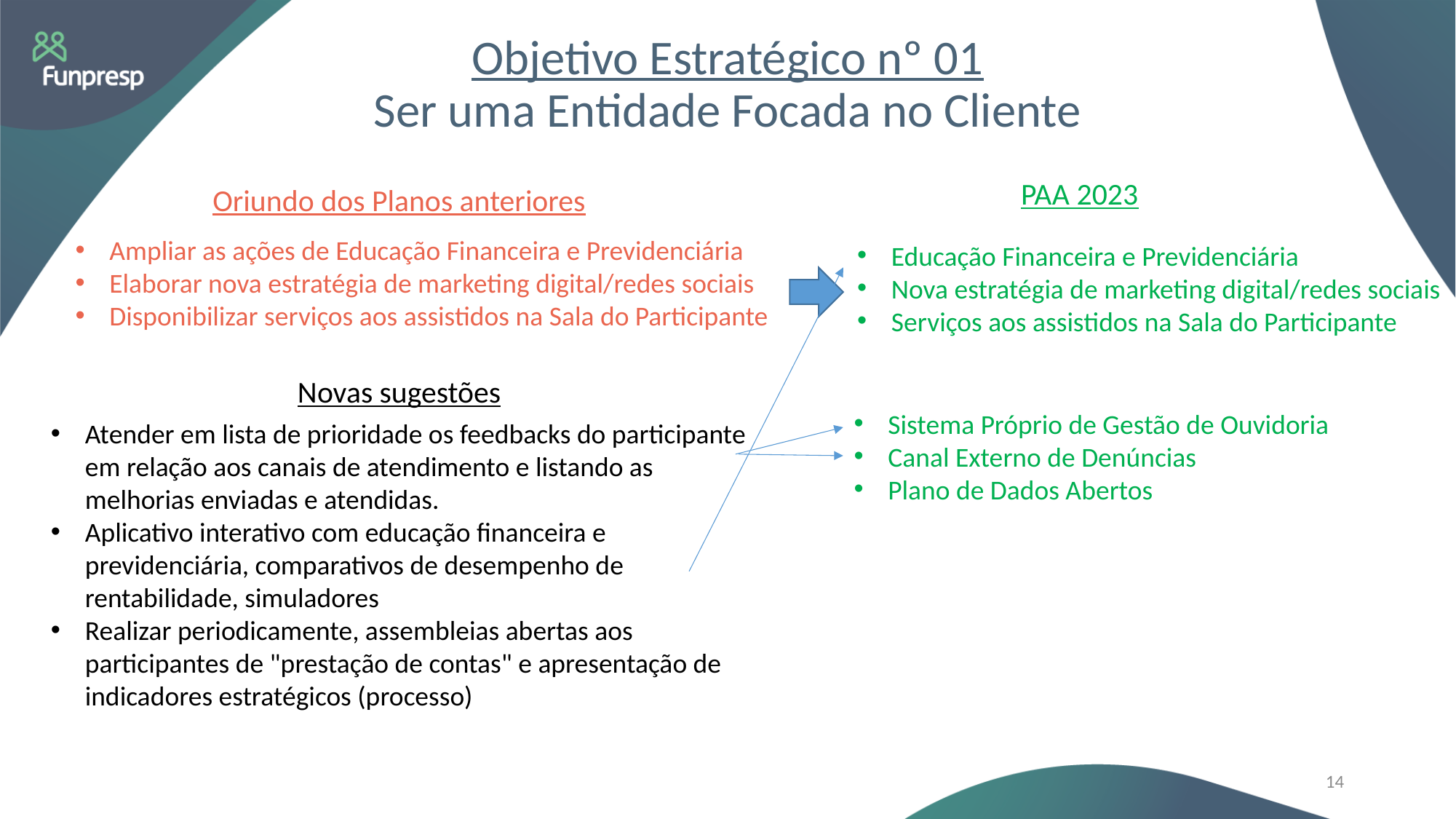

Objetivo Estratégico nº 01
Ser uma Entidade Focada no Cliente
PAA 2023
Oriundo dos Planos anteriores
Ampliar as ações de Educação Financeira e Previdenciária
Elaborar nova estratégia de marketing digital/redes sociais
Disponibilizar serviços aos assistidos na Sala do Participante
Educação Financeira e Previdenciária
Nova estratégia de marketing digital/redes sociais
Serviços aos assistidos na Sala do Participante

Novas sugestões
Sistema Próprio de Gestão de Ouvidoria
Canal Externo de Denúncias
Plano de Dados Abertos
Atender em lista de prioridade os feedbacks do participante em relação aos canais de atendimento e listando as melhorias enviadas e atendidas.
Aplicativo interativo com educação financeira e previdenciária, comparativos de desempenho de rentabilidade, simuladores
Realizar periodicamente, assembleias abertas aos participantes de "prestação de contas" e apresentação de indicadores estratégicos (processo)
14